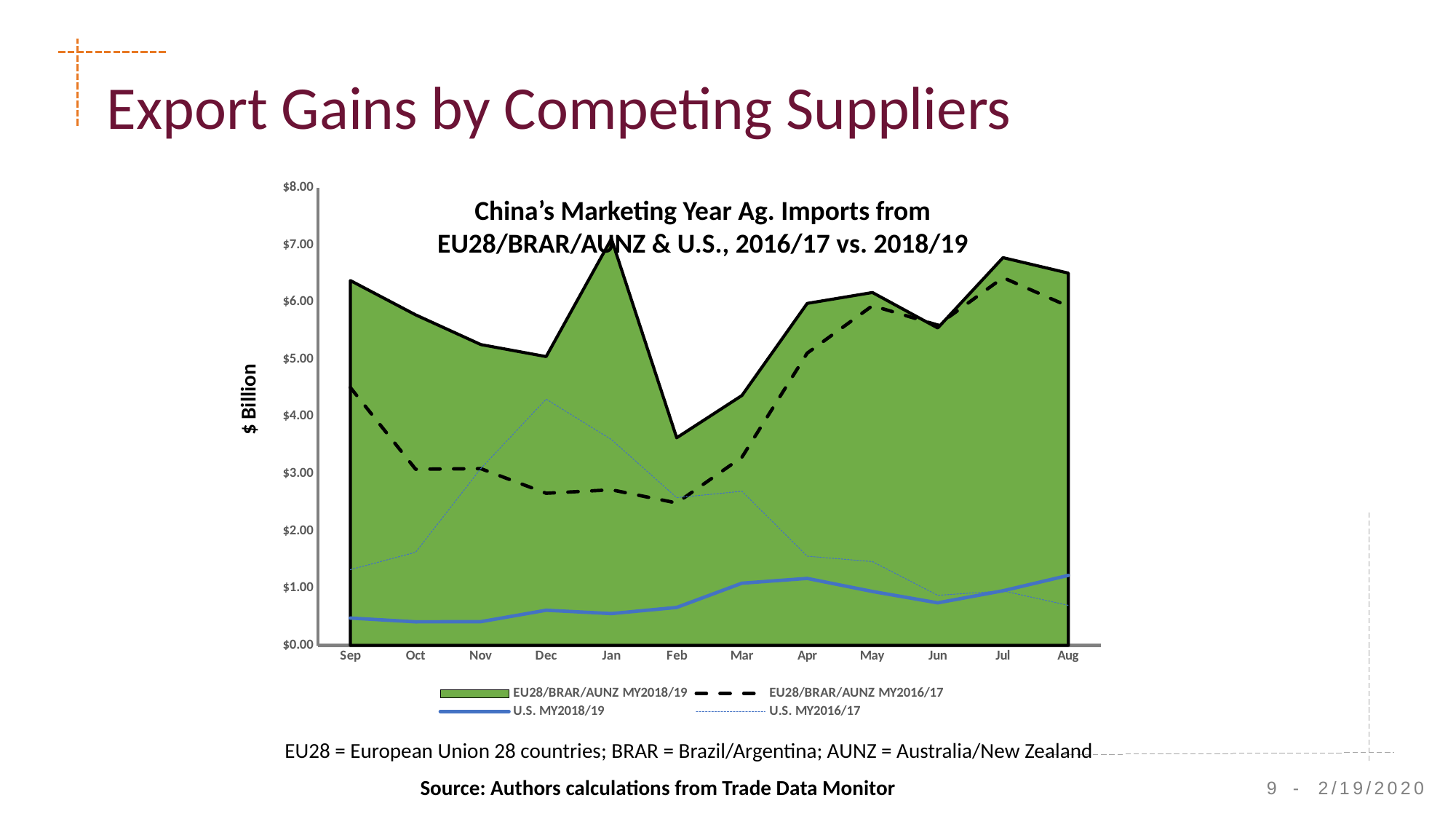

# Export Gains by Competing Suppliers

### Chart

| Category | EU28/BRAR/AUNZ | EU28/BRAR/AUNZ | EU28/BRAR/AUNZ | U.S. | U.S. |
|---|---|---|---|---|---|
| Sep | 6.38 | 4.51 | 4.51 | 0.4777 | 1.324 |
| Oct | 5.78 | 3.08 | 3.08 | 0.4116 | 1.628 |
| Nov | 5.26 | 3.09 | 3.09 | 0.4147 | 3.093 |
| Dec | 5.05 | 2.66 | 2.66 | 0.6148 | 4.306 |
| Jan | 7.11 | 2.72 | 2.72 | 0.5561 | 3.599 |
| Feb | 3.63 | 2.49 | 2.49 | 0.6632 | 2.583 |
| Mar | 4.37 | 3.29 | 3.29 | 1.087 | 2.694 |
| Apr | 5.98 | 5.11 | 5.11 | 1.171 | 1.559 |
| May | 6.17 | 5.94 | 5.94 | 0.9421 | 1.465 |
| Jun | 5.55 | 5.6 | 5.6 | 0.7439 | 0.8752 |
| Jul | 6.78 | 6.43 | 6.43 | 0.9548 | 0.953 |
| Aug | 6.51 | 5.93 | 5.93 | 1.223 | 0.7002 |
China’s Marketing Year Ag. Imports from EU28/BRAR/AUNZ & U.S., 2016/17 vs. 2018/19
$ Billion
EU28 = European Union 28 countries; BRAR = Brazil/Argentina; AUNZ = Australia/New Zealand
Source: Authors calculations from Trade Data Monitor